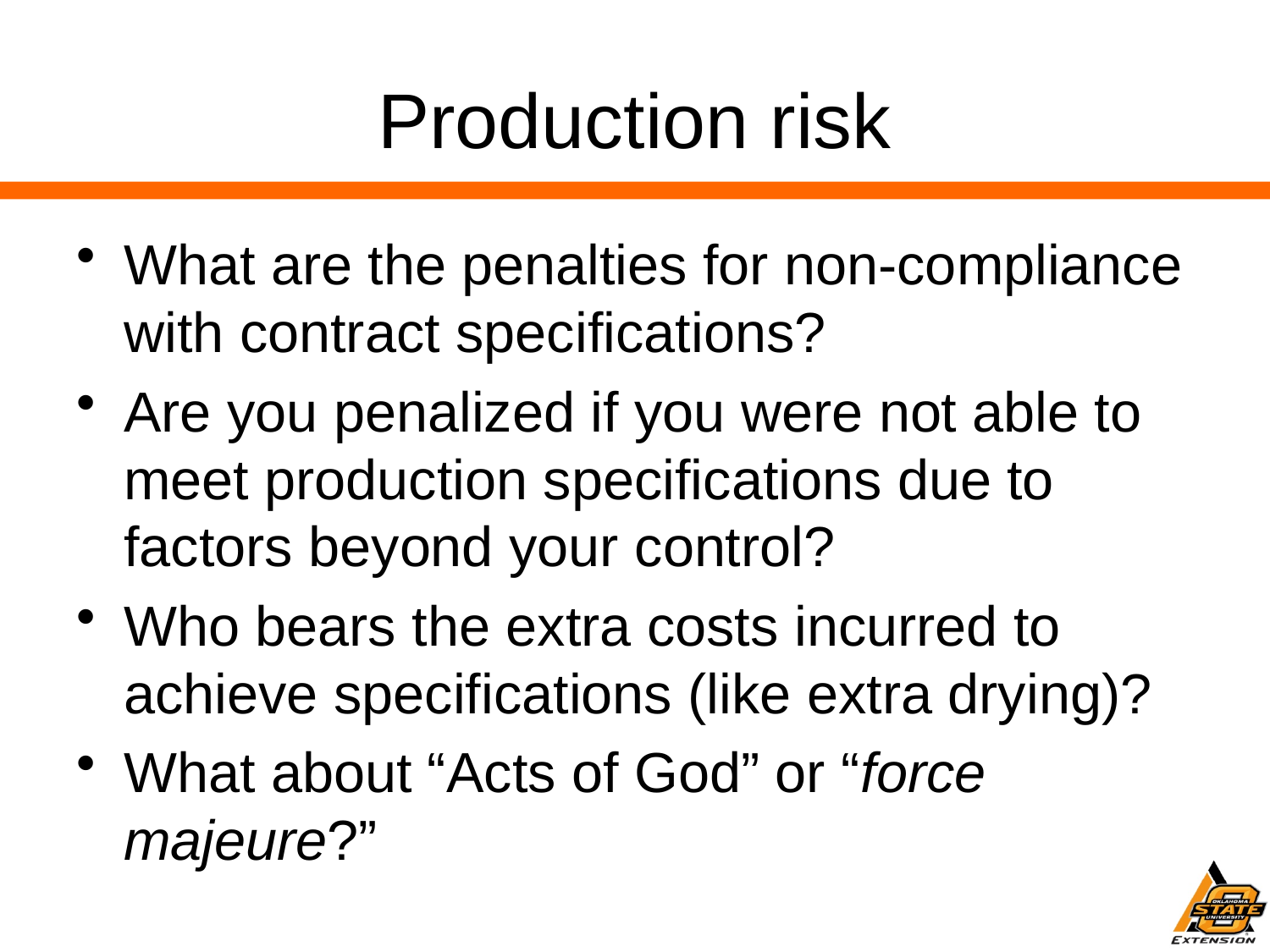

# Production risk
What are the penalties for non-compliance with contract specifications?
Are you penalized if you were not able to meet production specifications due to factors beyond your control?
Who bears the extra costs incurred to achieve specifications (like extra drying)?
What about “Acts of God” or “force majeure?”